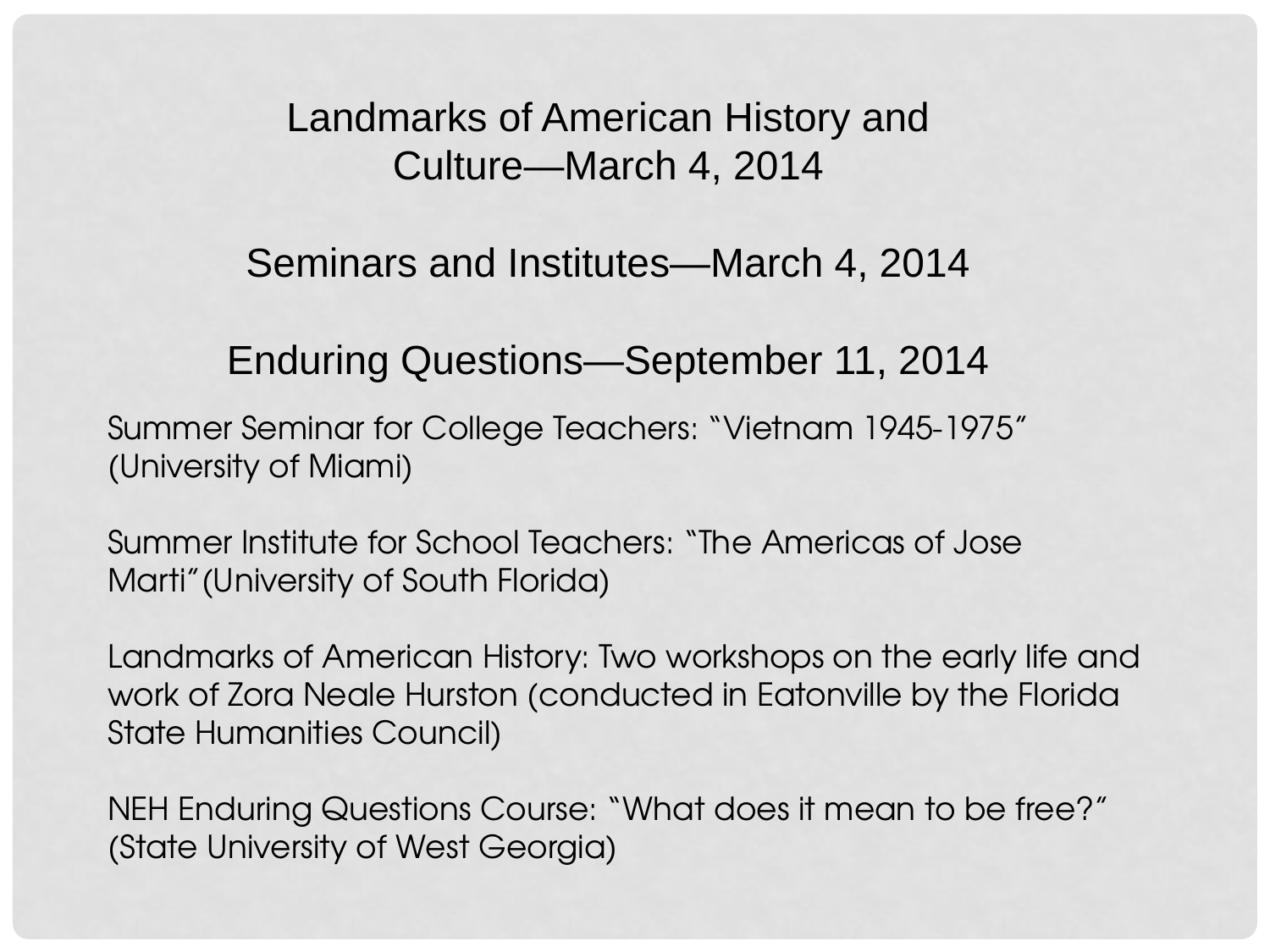

Landmarks of American History and Culture—March 4, 2014

Seminars and Institutes—March 4, 2014

Enduring Questions—September 11, 2014

Summer Seminar for College Teachers: “Vietnam 1945-1975” (University of Miami)

Summer Institute for School Teachers: “The Americas of Jose Marti”(University of South Florida)

Landmarks of American History: Two workshops on the early life and work of Zora Neale Hurston (conducted in Eatonville by the Florida State Humanities Council)

NEH Enduring Questions Course: “What does it mean to be free?” (State University of West Georgia)